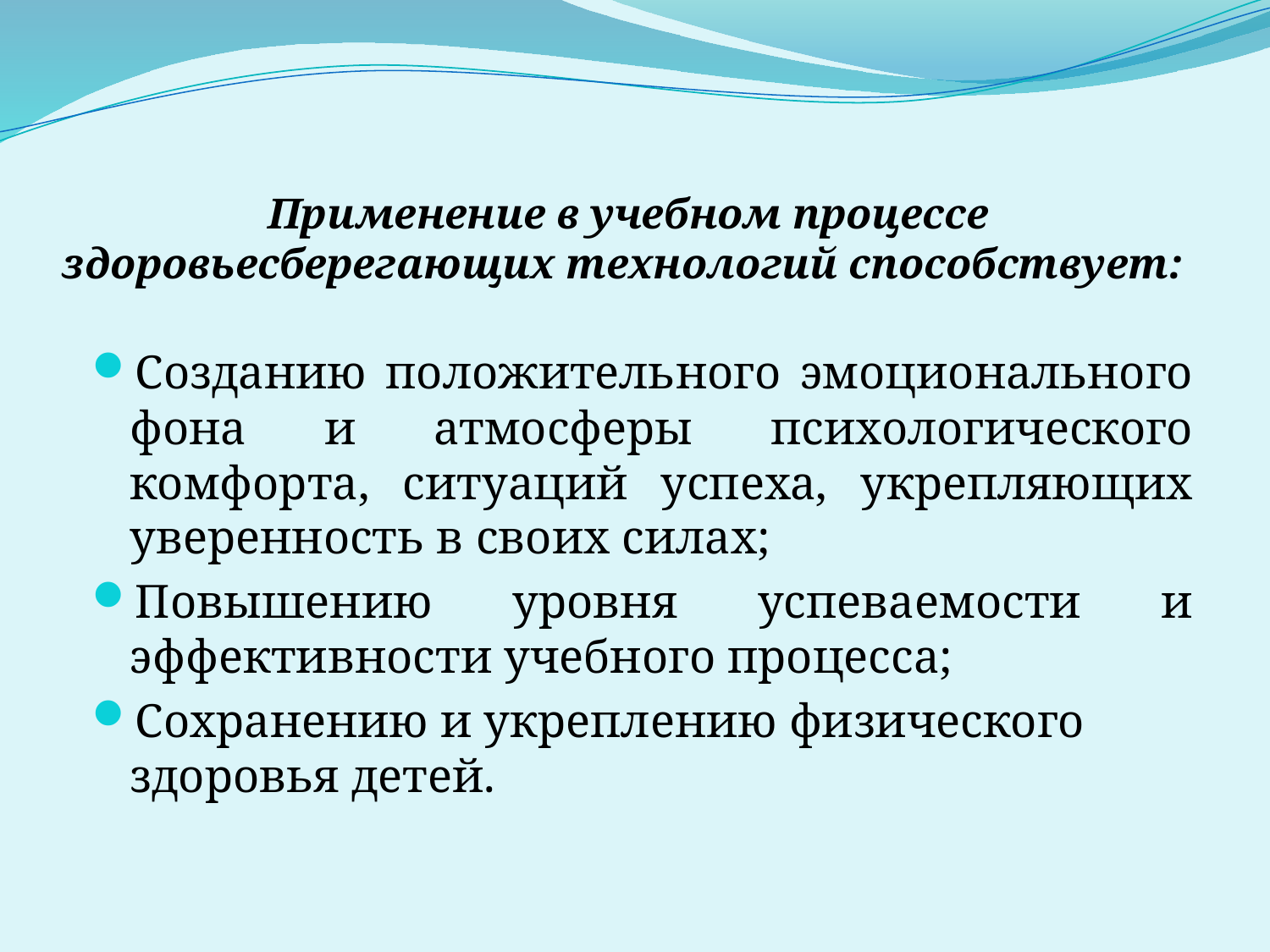

# Применение в учебном процессе здоровьесберегающих технологий способствует:
Созданию положительного эмоционального фона и атмосферы психологического комфорта, ситуаций успеха, укрепляющих уверенность в своих силах;
Повышению уровня успеваемости и эффективности учебного процесса;
Сохранению и укреплению физического здоровья детей.